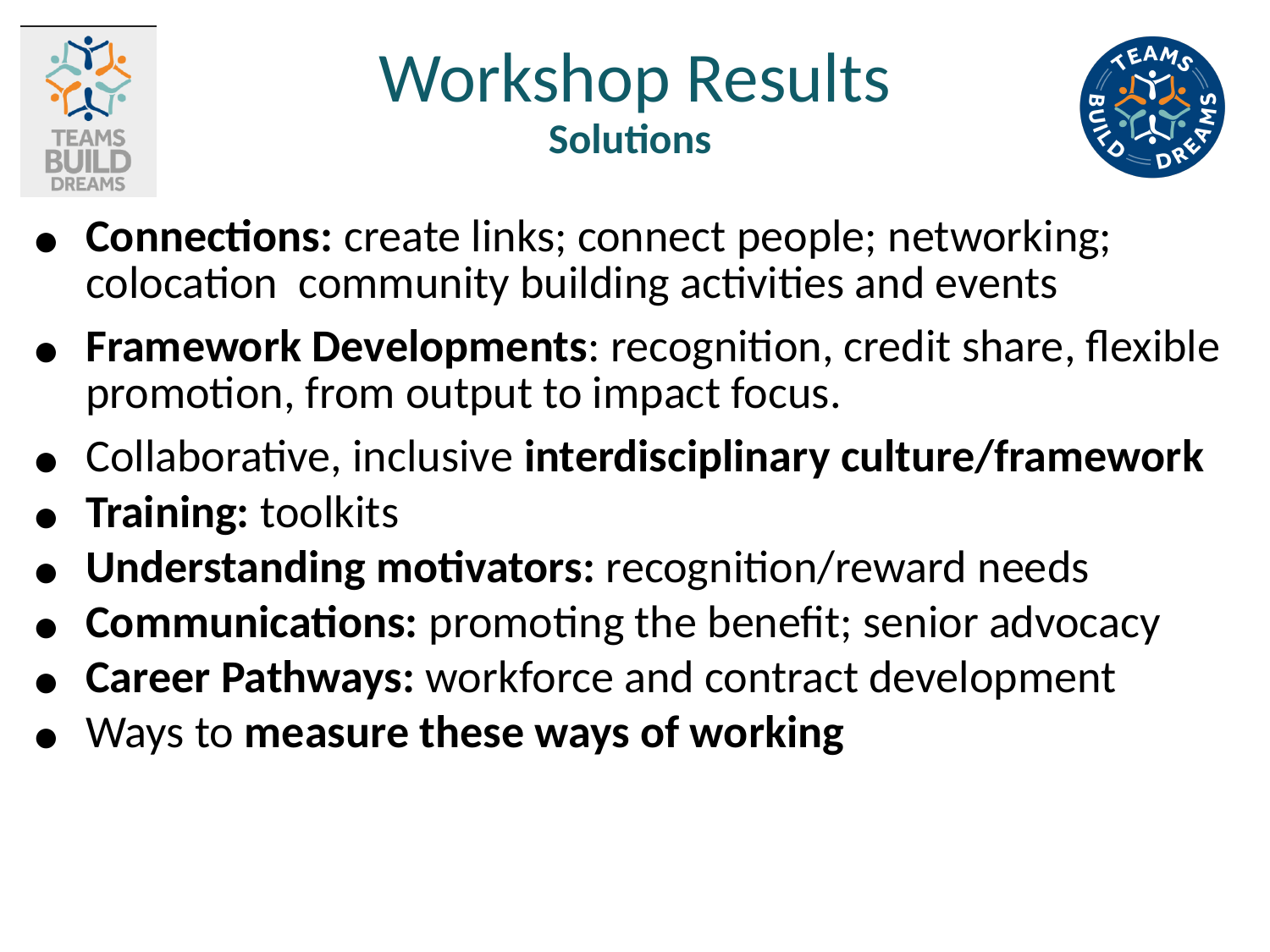

# Workshop Results
Solutions
| Connections: create links; connect people; networking; colocation community building activities and events |
| --- |
| Framework Developments: recognition, credit share, flexible promotion, from output to impact focus. |
| Collaborative, inclusive interdisciplinary culture/framework |
| Training: toolkits |
| Understanding motivators: recognition/reward needs |
| Communications: promoting the benefit; senior advocacy |
| Career Pathways: workforce and contract development |
| Ways to measure these ways of working |